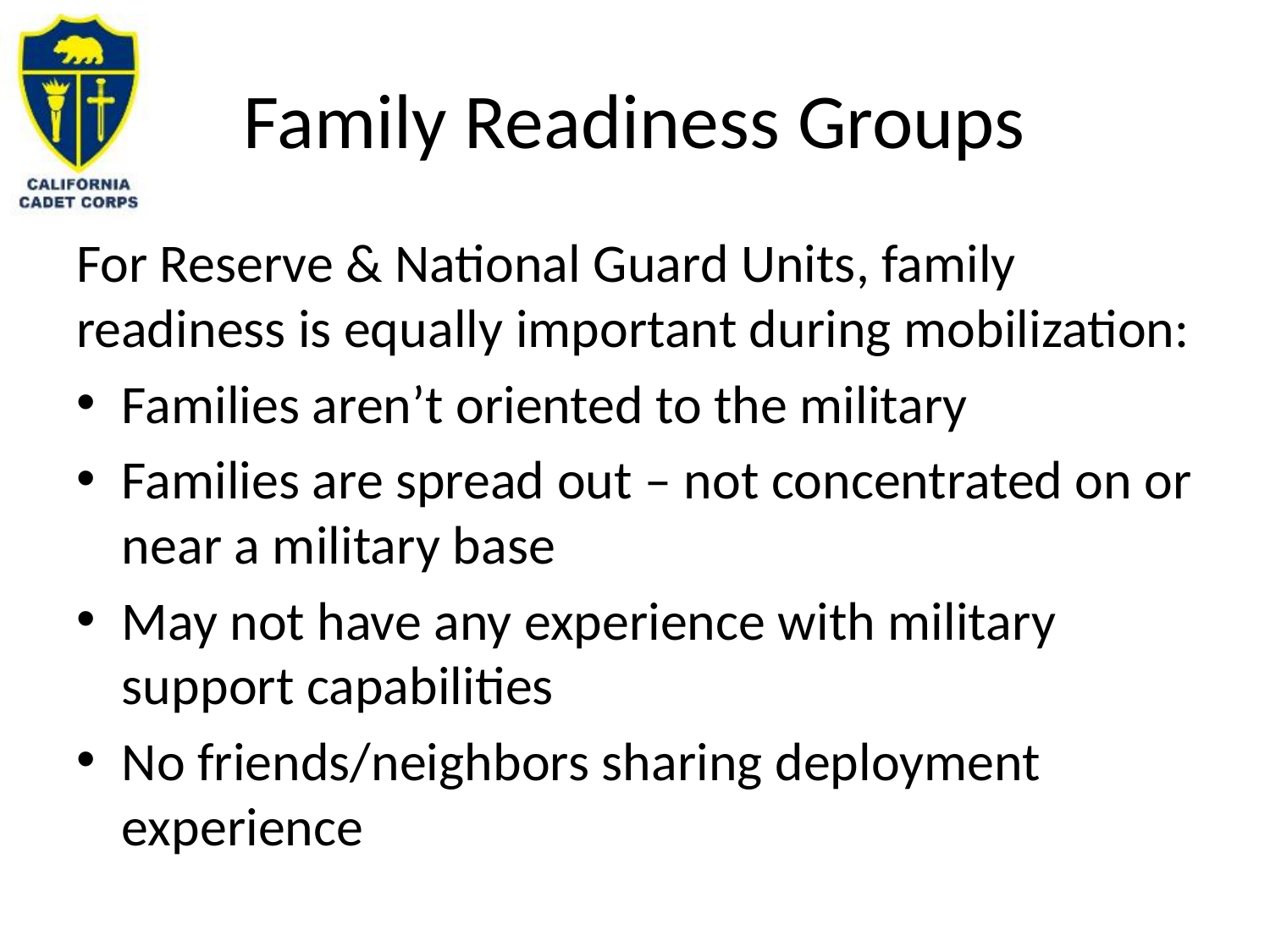

# Family Readiness Groups
For Reserve & National Guard Units, family readiness is equally important during mobilization:
Families aren’t oriented to the military
Families are spread out – not concentrated on or near a military base
May not have any experience with military support capabilities
No friends/neighbors sharing deployment experience